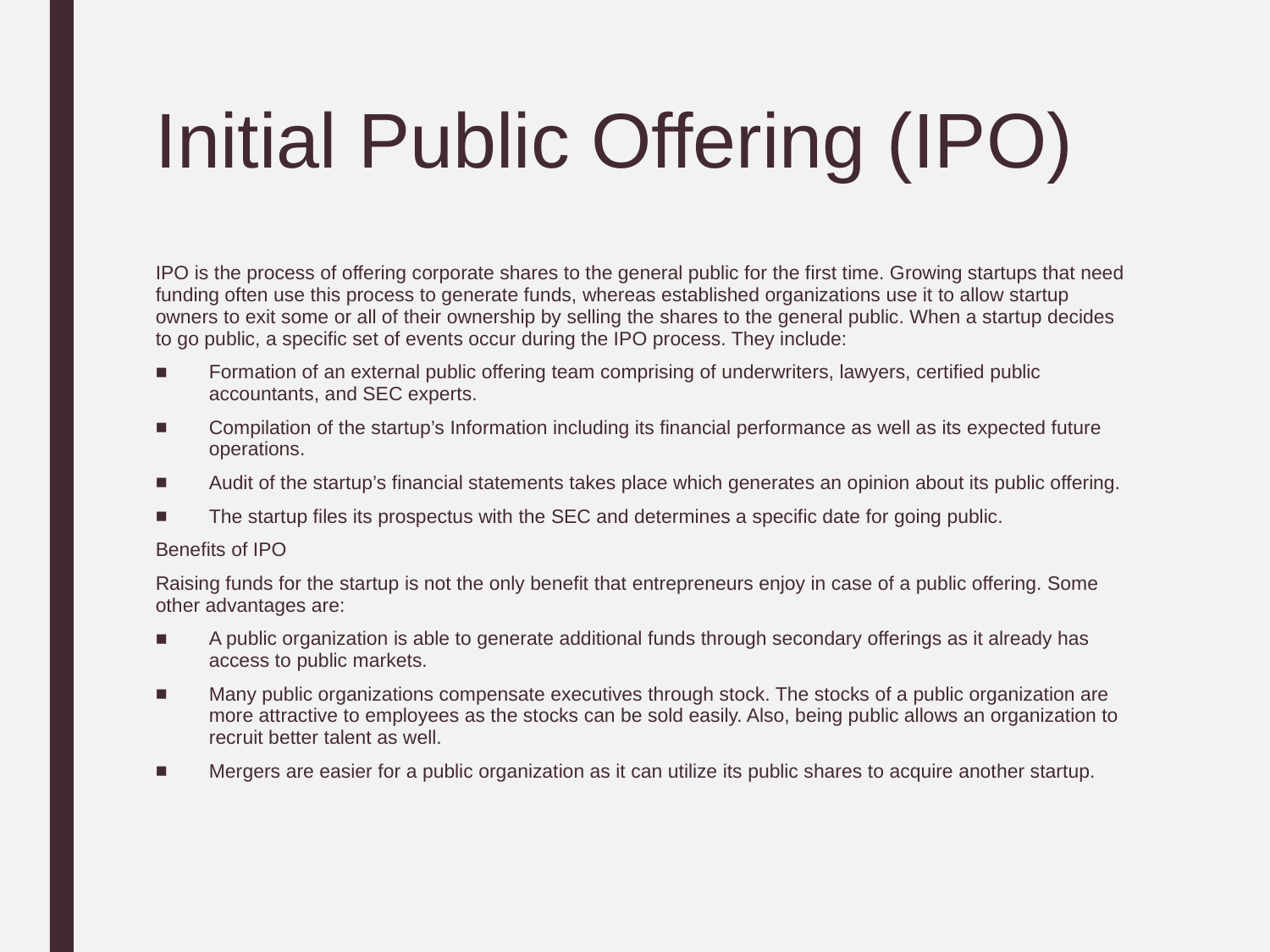

# Initial Public Offering (IPO)
IPO is the process of offering corporate shares to the general public for the first time. Growing startups that need funding often use this process to generate funds, whereas established organizations use it to allow startup owners to exit some or all of their ownership by selling the shares to the general public. When a startup decides to go public, a specific set of events occur during the IPO process. They include:
Formation of an external public offering team comprising of underwriters, lawyers, certified public accountants, and SEC experts.
Compilation of the startup’s Information including its financial performance as well as its expected future operations.
Audit of the startup’s financial statements takes place which generates an opinion about its public offering.
The startup files its prospectus with the SEC and determines a specific date for going public.
Benefits of IPO
Raising funds for the startup is not the only benefit that entrepreneurs enjoy in case of a public offering. Some other advantages are:
A public organization is able to generate additional funds through secondary offerings as it already has access to public markets.
Many public organizations compensate executives through stock. The stocks of a public organization are more attractive to employees as the stocks can be sold easily. Also, being public allows an organization to recruit better talent as well.
Mergers are easier for a public organization as it can utilize its public shares to acquire another startup.